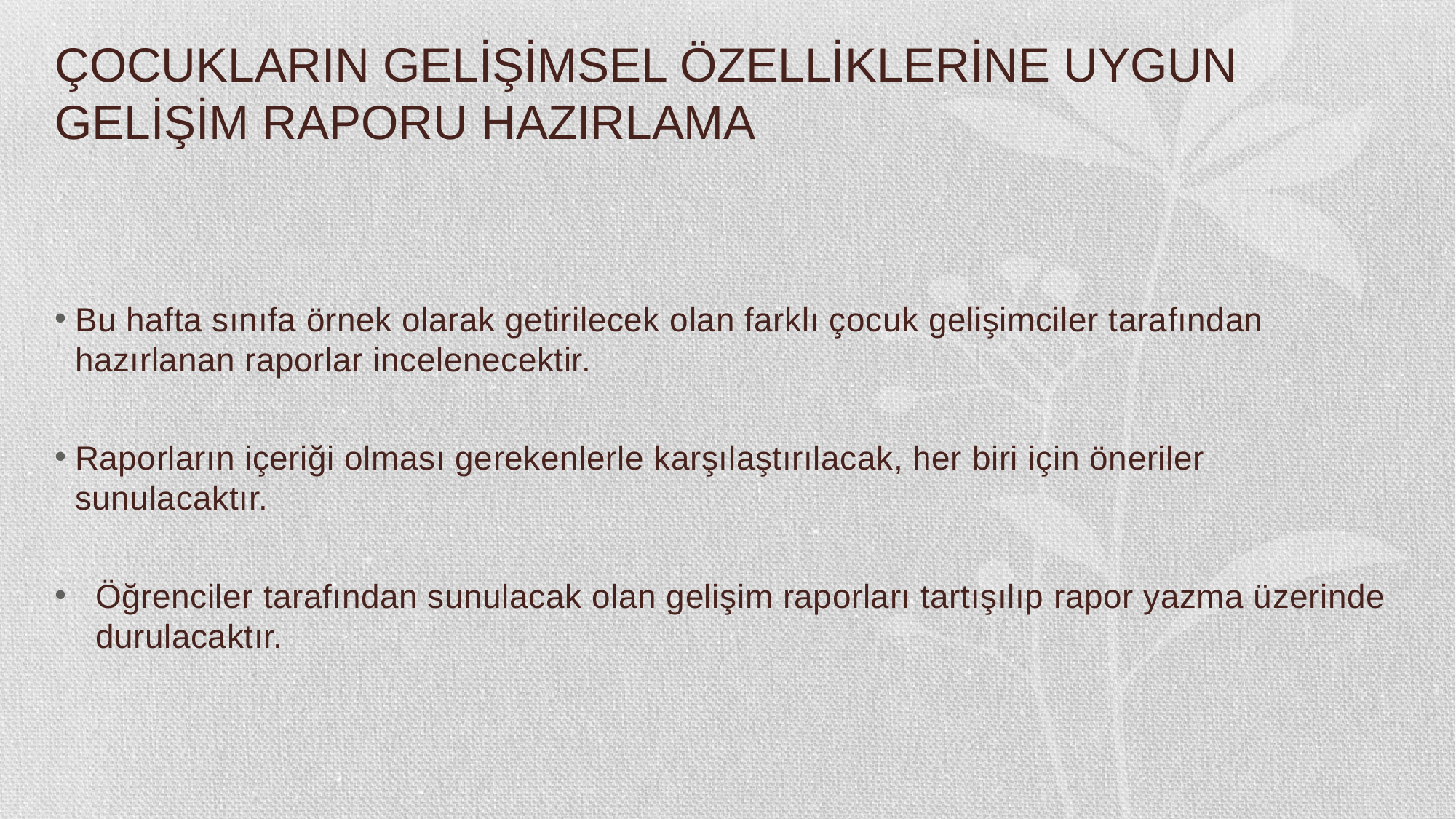

# ÇOCUKLARIN GELİŞİMSEL ÖZELLİKLERİNE UYGUN GELİŞİM RAPORU HAZIRLAMA
Bu hafta sınıfa örnek olarak getirilecek olan farklı çocuk gelişimciler tarafından hazırlanan raporlar incelenecektir.

Raporların içeriği olması gerekenlerle karşılaştırılacak, her biri için öneriler sunulacaktır.

Öğrenciler tarafından sunulacak olan gelişim raporları tartışılıp rapor yazma üzerinde durulacaktır.